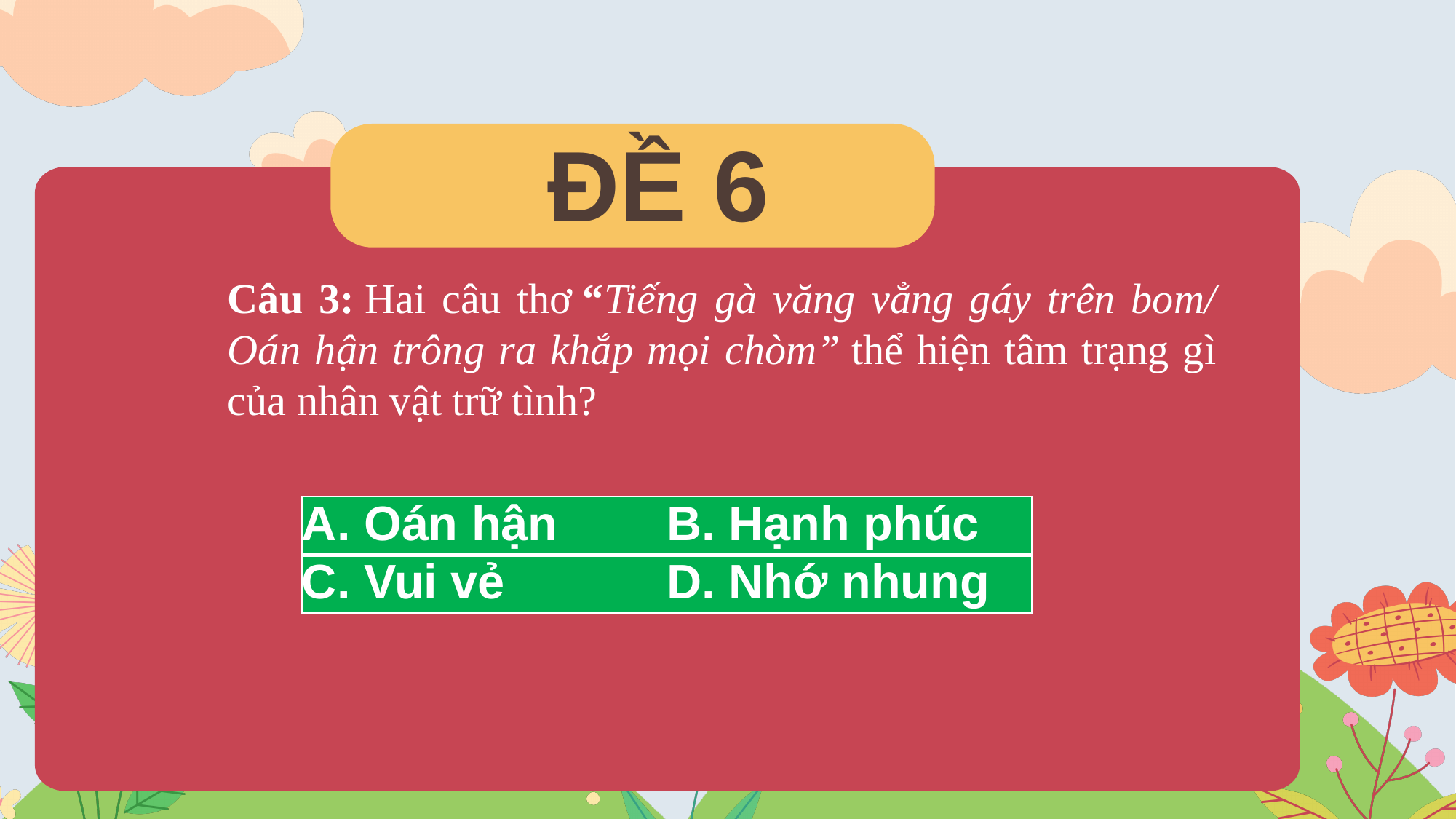

ĐỀ 6

Câu 3: Hai câu thơ “Tiếng gà văng vẳng gáy trên bom/ Oán hận trông ra khắp mọi chòm” thể hiện tâm trạng gì của nhân vật trữ tình?

| A. Oán hận | B. Hạnh phúc |
| --- | --- |
| C. Vui vẻ | D. Nhớ nhung |